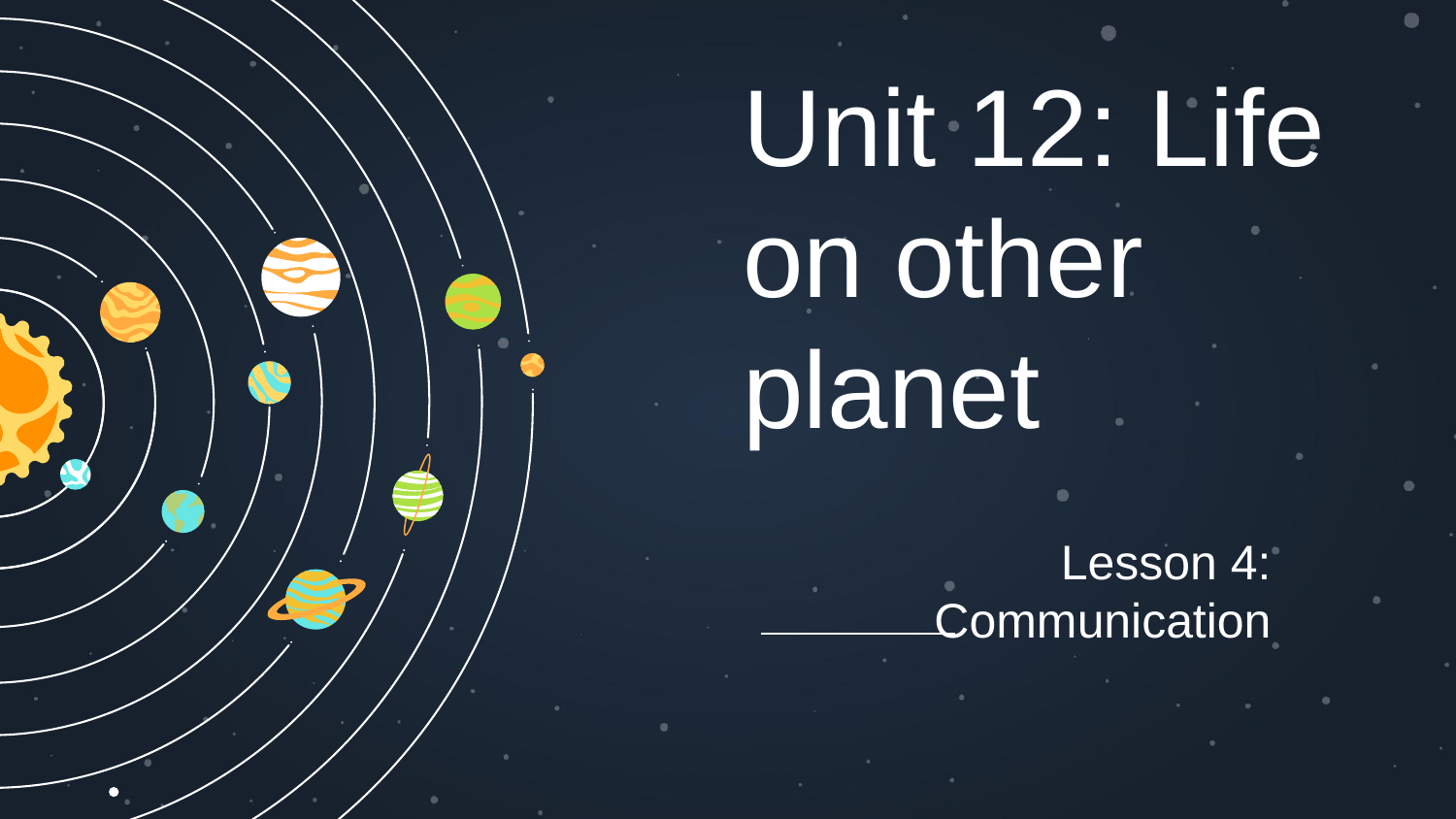

# Unit 12: Life on other planet
Lesson 4: Communication